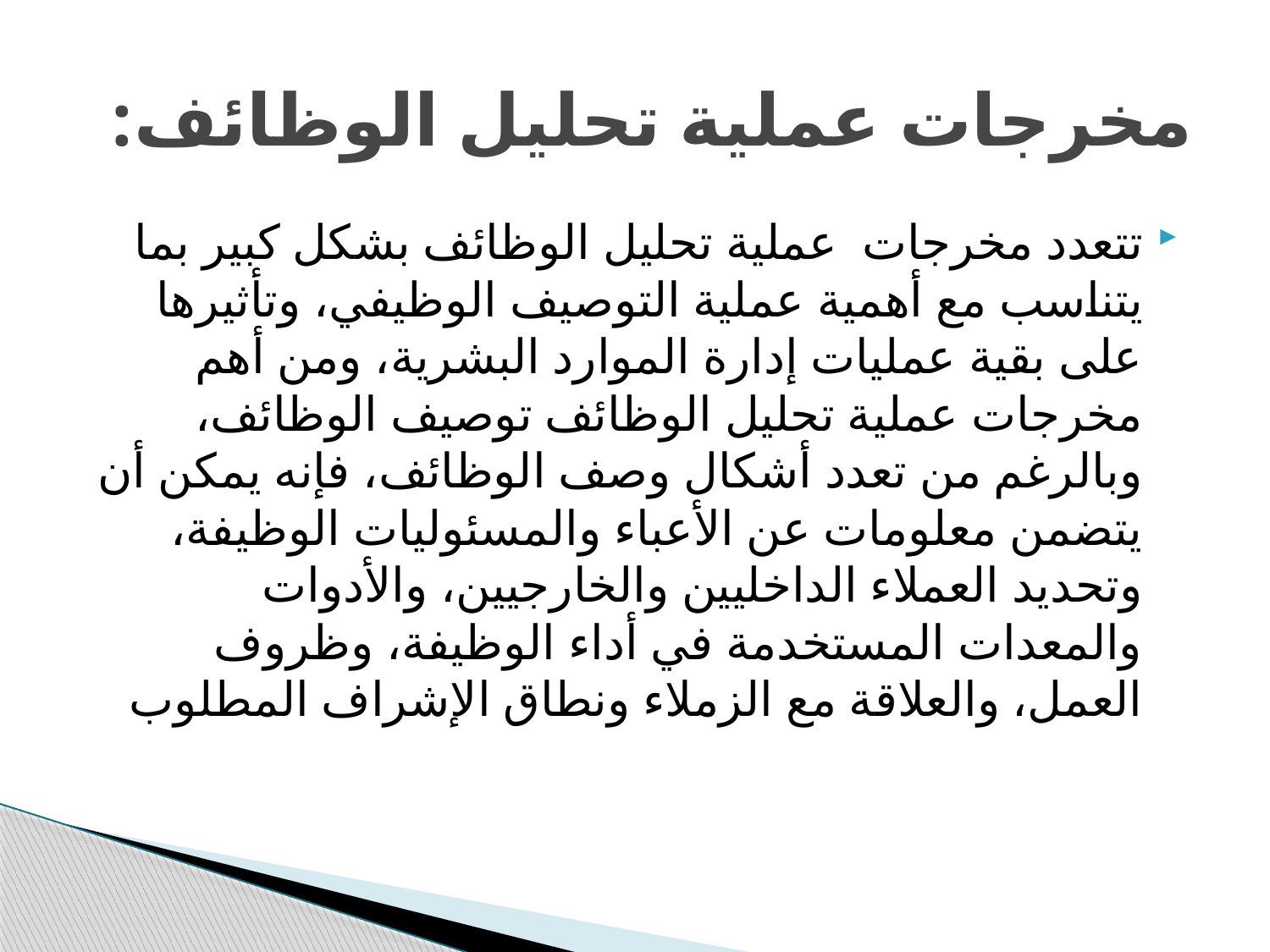

# مخرجات عملية تحليل الوظائف:
تتعدد مخرجات  عملية تحليل الوظائف بشكل كبير بما يتناسب مع أهمية عملية التوصيف الوظيفي، وتأثيرها على بقية عمليات إدارة الموارد البشرية، ومن أهم مخرجات عملية تحليل الوظائف توصيف الوظائف، وبالرغم من تعدد أشكال وصف الوظائف، فإنه يمكن أن يتضمن معلومات عن الأعباء والمسئوليات الوظيفة، وتحديد العملاء الداخليين والخارجيين، والأدوات والمعدات المستخدمة في أداء الوظيفة، وظروف العمل، والعلاقة مع الزملاء ونطاق الإشراف المطلوب